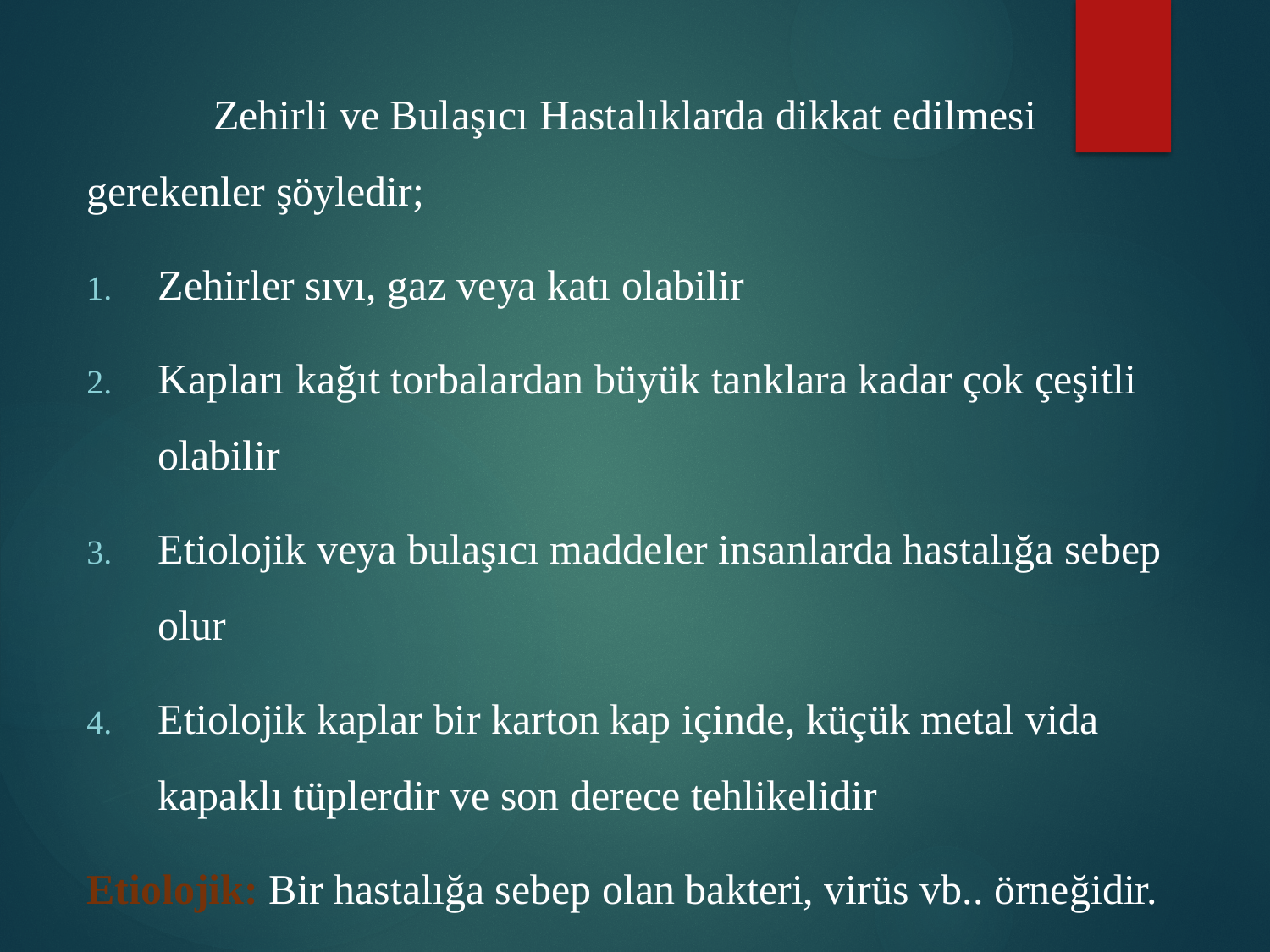

Zehirli ve Bulaşıcı Hastalıklarda dikkat edilmesi gerekenler şöyledir;
Zehirler sıvı, gaz veya katı olabilir
Kapları kağıt torbalardan büyük tanklara kadar çok çeşitli olabilir
Etiolojik veya bulaşıcı maddeler insanlarda hastalığa sebep olur
Etiolojik kaplar bir karton kap içinde, küçük metal vida kapaklı tüplerdir ve son derece tehlikelidir
Etiolojik: Bir hastalığa sebep olan bakteri, virüs vb.. örneğidir.